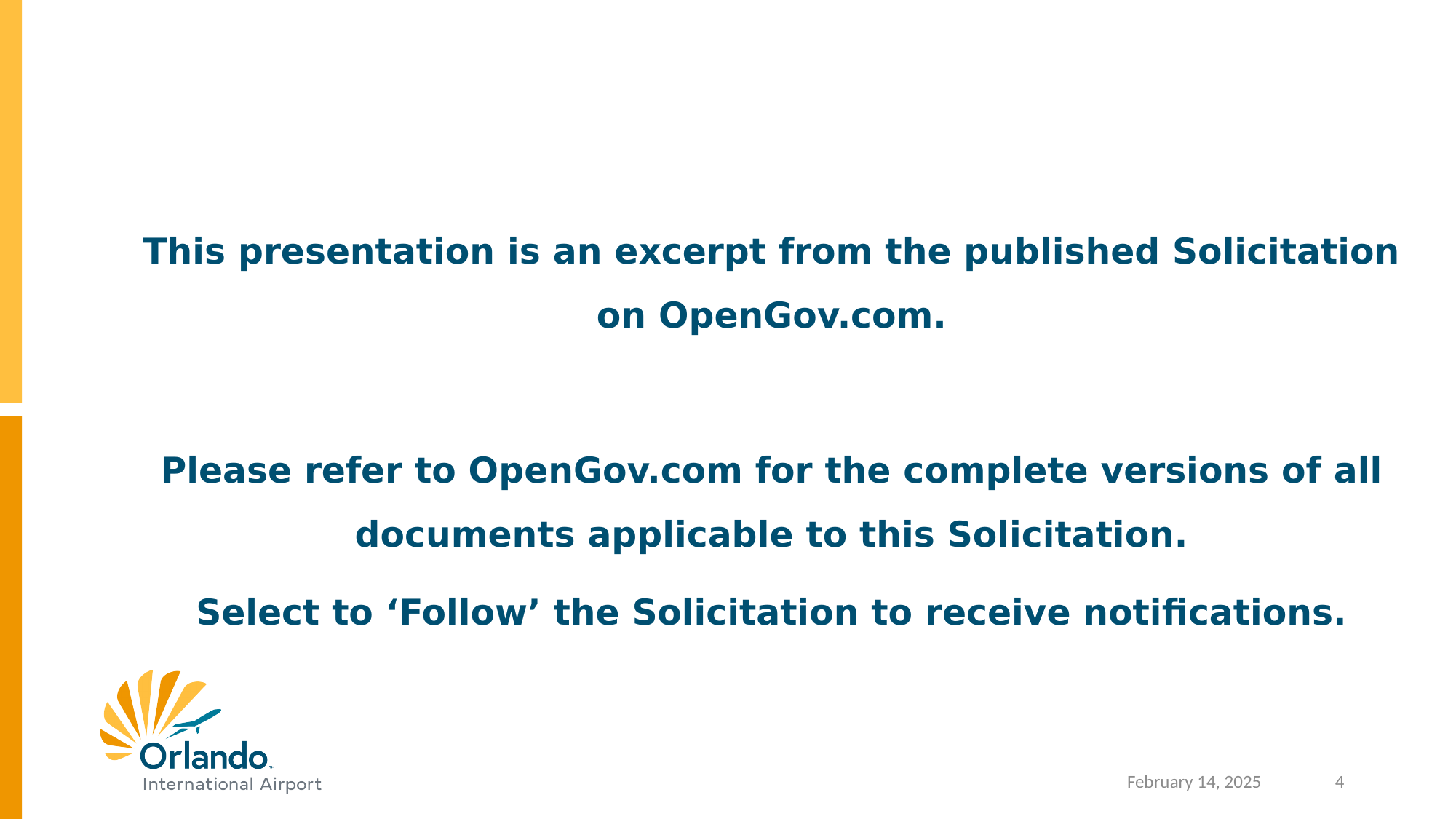

This presentation is an excerpt from the published Solicitation on OpenGov.com.

Please refer to OpenGov.com for the complete versions of all documents applicable to this Solicitation.
Select to ‘Follow’ the Solicitation to receive notifications.

4
February 14, 2025